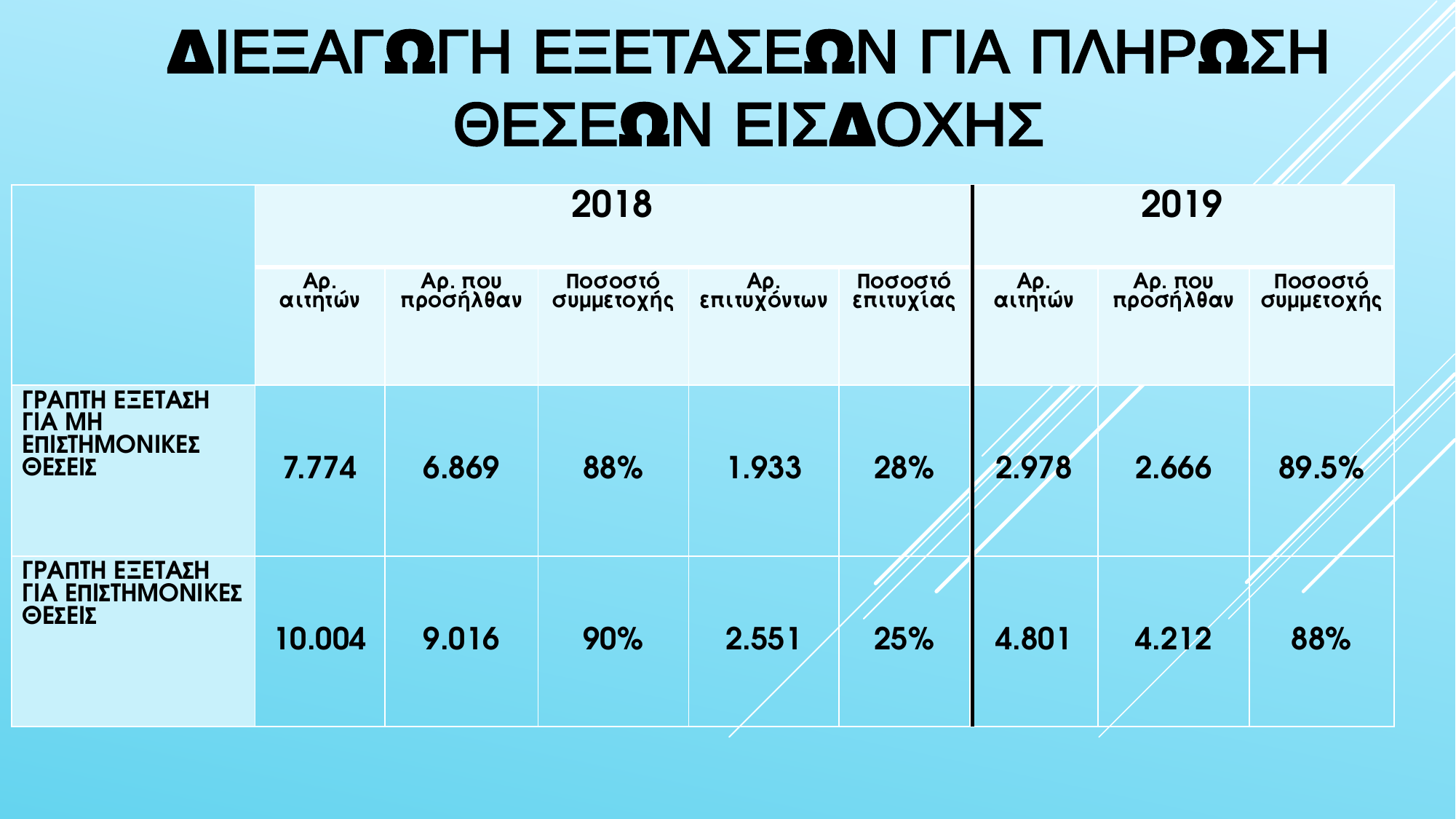

# ΔΙΕΞΑΓΩΓΗ ΕΞΕΤΑΣΕΩΝ ΓΙΑ ΠΛΗΡΩΣΗ ΘΕΣΕΩΝ ΕΙΣΔΟΧΗΣ
|  | 2018 |  |  |  |  | 2019 |  |  |
| --- | --- | --- | --- | --- | --- | --- | --- | --- |
|  | Αρ. αιτητών | Αρ. που προσήλθαν | Ποσοστό συμμετοχής | Αρ. επιτυχόντων | Ποσοστό επιτυχίας | Αρ. αιτητών | Αρ. που προσήλθαν | Ποσοστό συμμετοχής |
| ΓΡΑΠΤΗ ΕΞΕΤΑΣΗ ΓΙΑ ΜΗ ΕΠΙΣΤΗΜΟΝΙΚΕΣ ΘΕΣΕΙΣ | 7.774 | 6.869 | 88% | 1.933 | 28% | 2.978 | 2.666 | 89.5% |
| ΓΡΑΠΤΗ ΕΞΕΤΑΣΗ ΓΙΑ ΕΠΙΣΤΗΜΟΝΙΚΕΣ ΘΕΣΕΙΣ | 10.004 | 9.016 | 90% | 2.551 | 25% | 4.801 | 4.212 | 88% |

|  |
| --- |